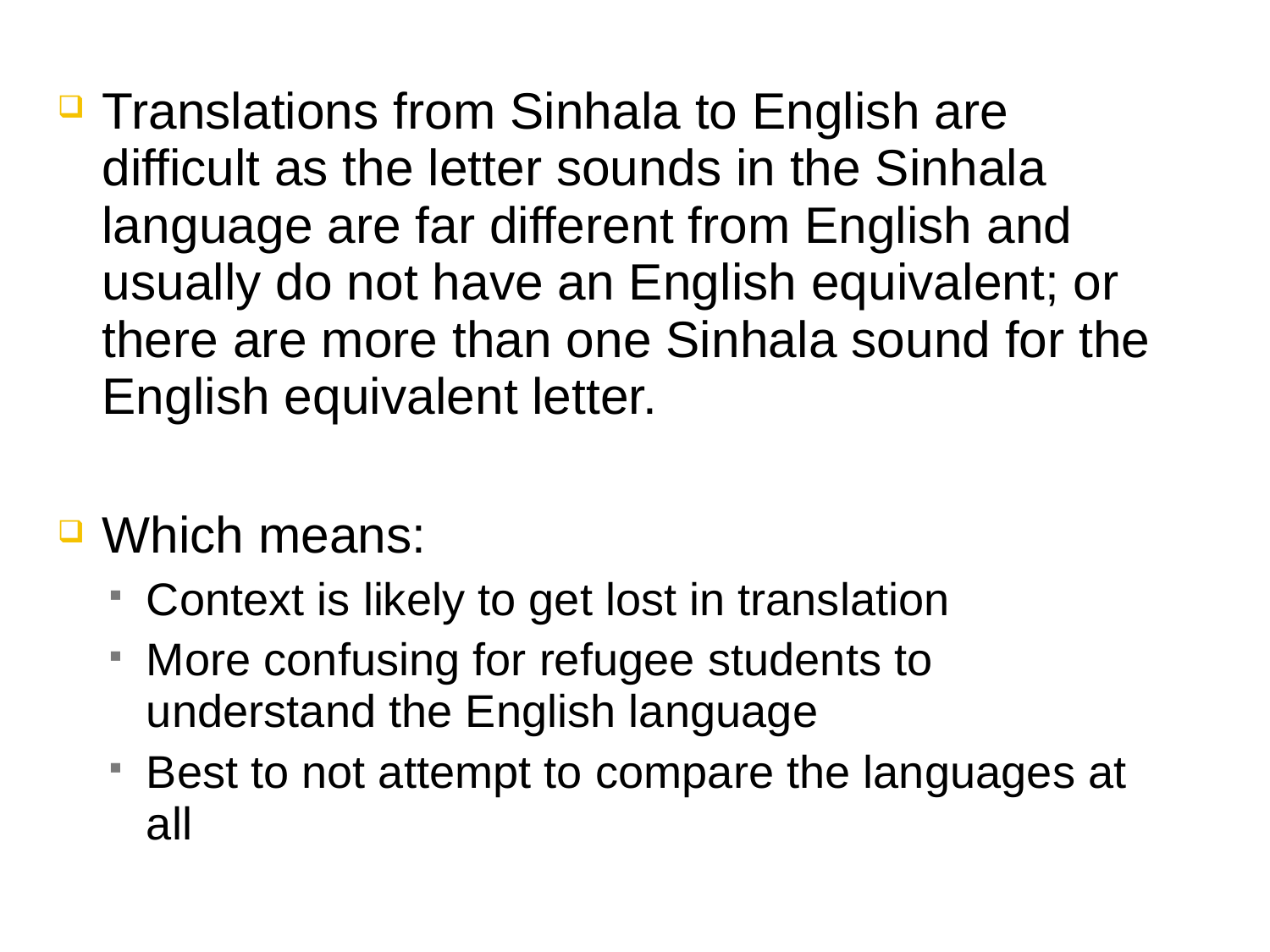

Translations from Sinhala to English are difficult as the letter sounds in the Sinhala language are far different from English and usually do not have an English equivalent; or there are more than one Sinhala sound for the English equivalent letter.

Which means:
Context is likely to get lost in translation
More confusing for refugee students to understand the English language
Best to not attempt to compare the languages at all